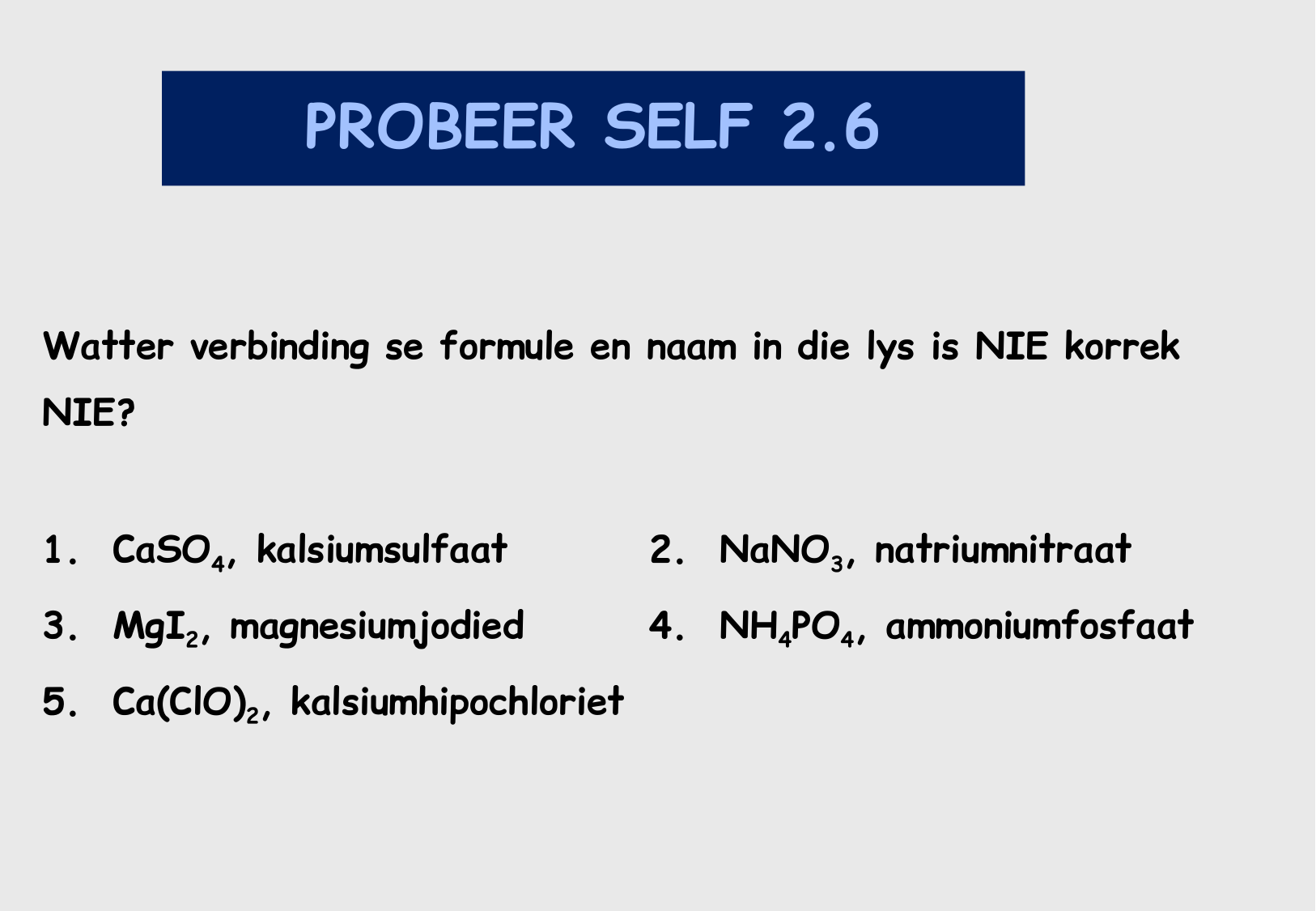

# PROBEER SELF 2.6
Watter verbinding se formule en naam in die lys is NIE korrek NIE?
1.  CaSO4, kalsiumsulfaat		2.  NaNO3, natriumnitraat
3.  MgI2, magnesiumjodied		4.  NH4PO4, ammoniumfosfaat
5.  Ca(ClO)2, kalsiumhipochloriet